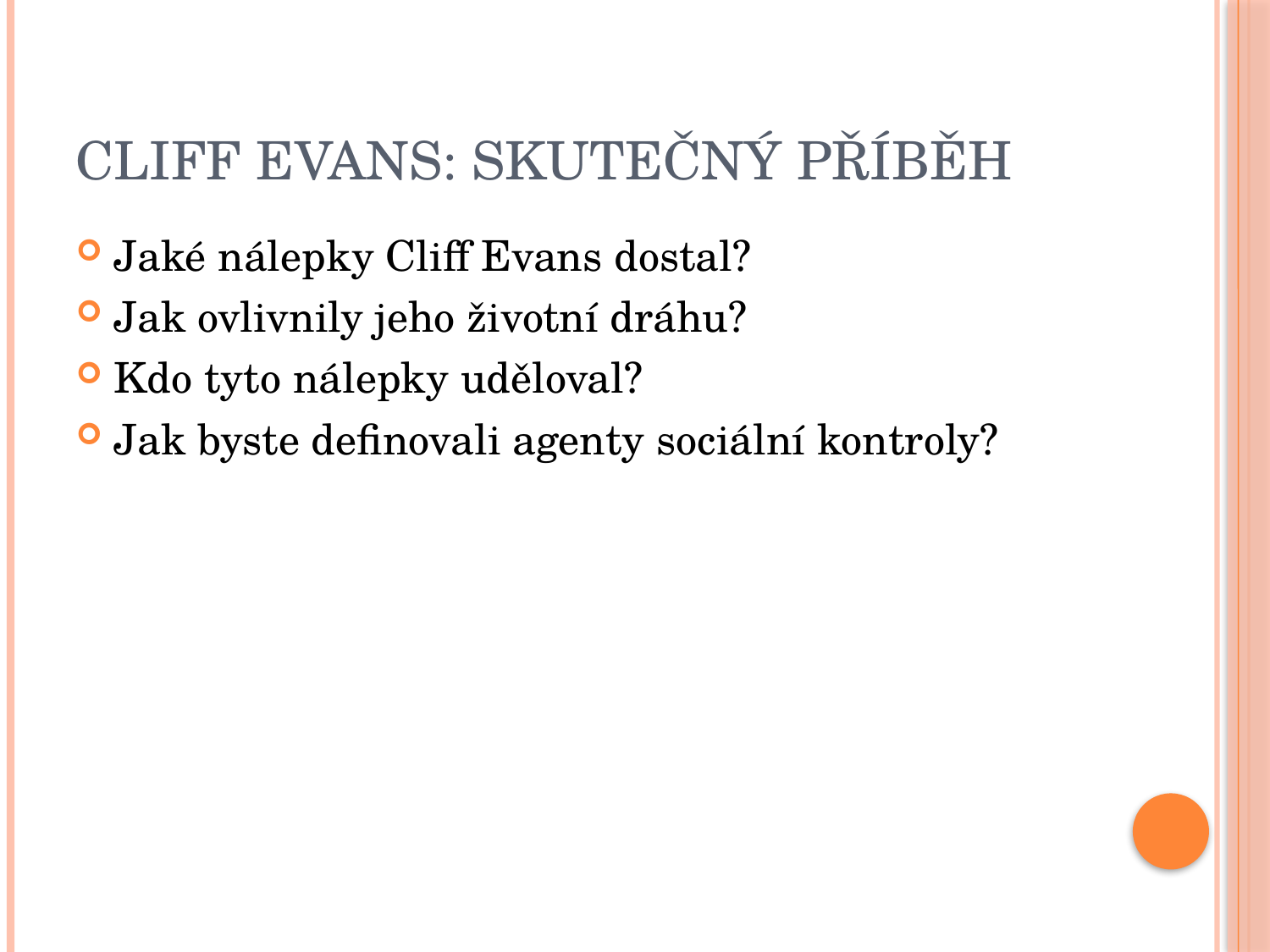

# Cliff Evans: Skutečný příběh
Jaké nálepky Cliff Evans dostal?
Jak ovlivnily jeho životní dráhu?
Kdo tyto nálepky uděloval?
Jak byste definovali agenty sociální kontroly?